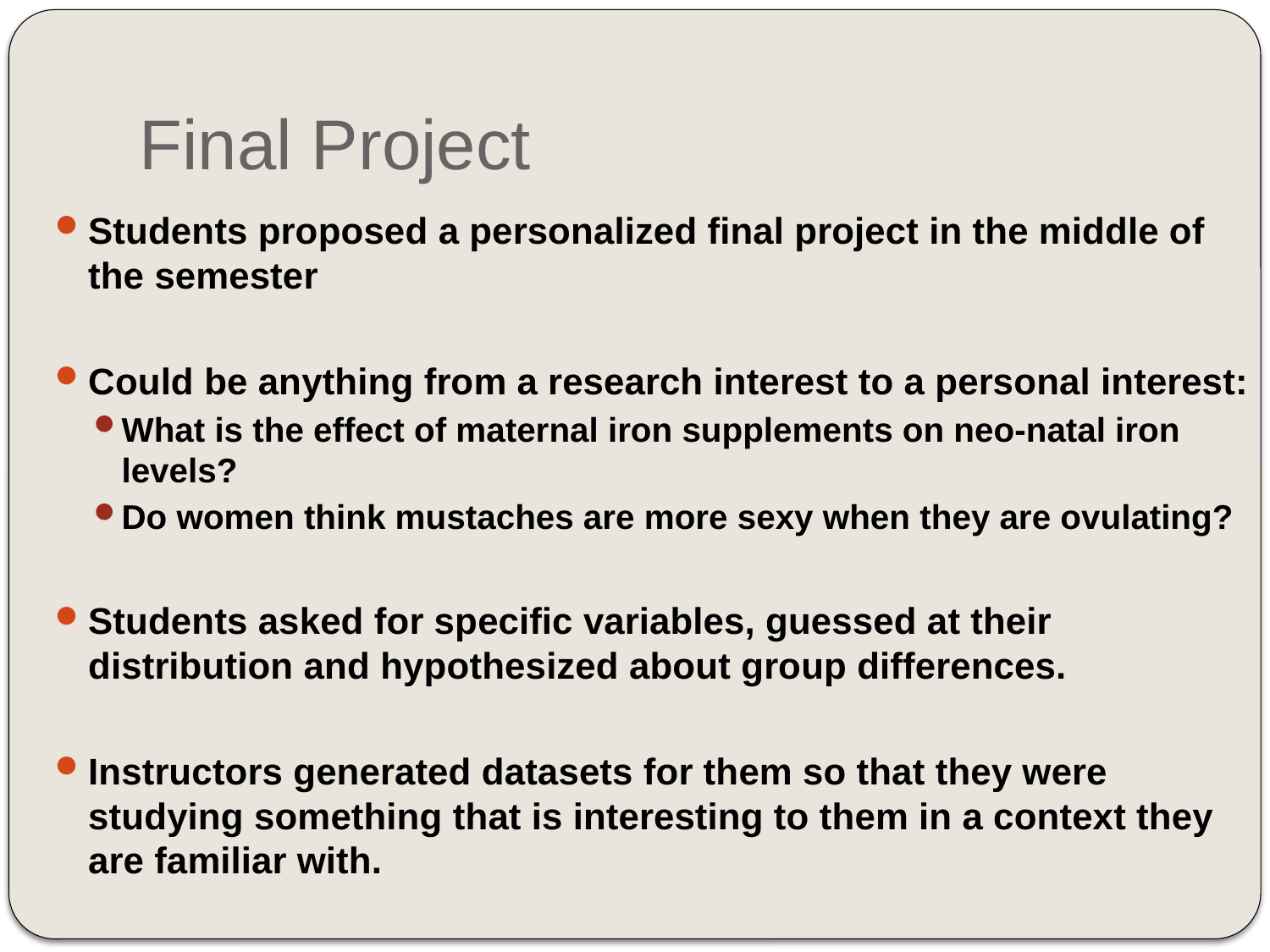

# Final Project
Students proposed a personalized final project in the middle of the semester

Could be anything from a research interest to a personal interest:
What is the effect of maternal iron supplements on neo-natal iron levels?
Do women think mustaches are more sexy when they are ovulating?

Students asked for specific variables, guessed at their distribution and hypothesized about group differences.

Instructors generated datasets for them so that they were studying something that is interesting to them in a context they are familiar with.